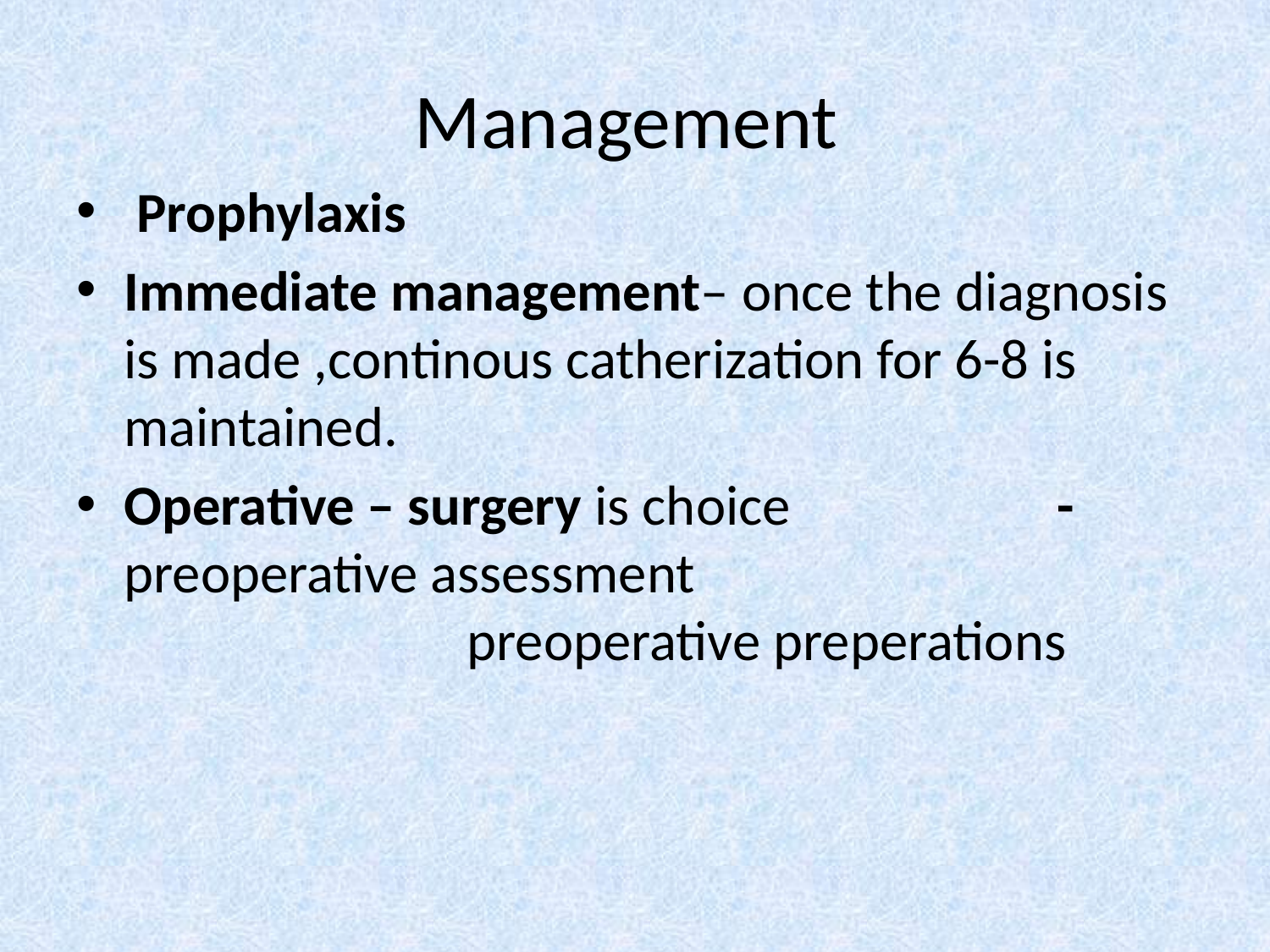

# Management
 Prophylaxis
Immediate management– once the diagnosis is made ,continous catherization for 6-8 is maintained.
Operative – surgery is choice                     - preoperative assessment                                                                   preoperative preperations